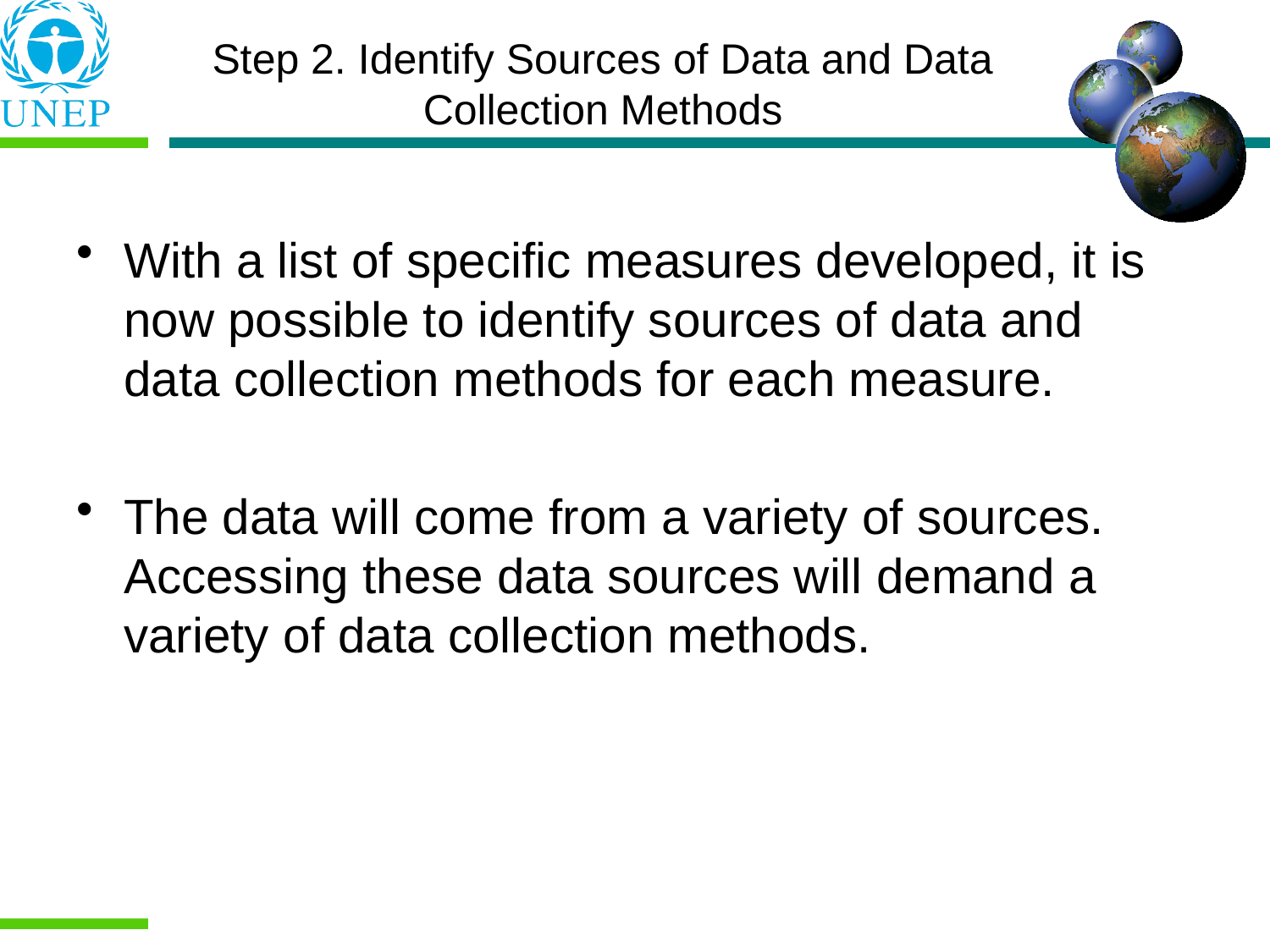

With a list of specific measures developed, it is now possible to identify sources of data and data collection methods for each measure.

The data will come from a variety of sources. Accessing these data sources will demand a variety of data collection methods.
Step 2. Identify Sources of Data and Data Collection Methods